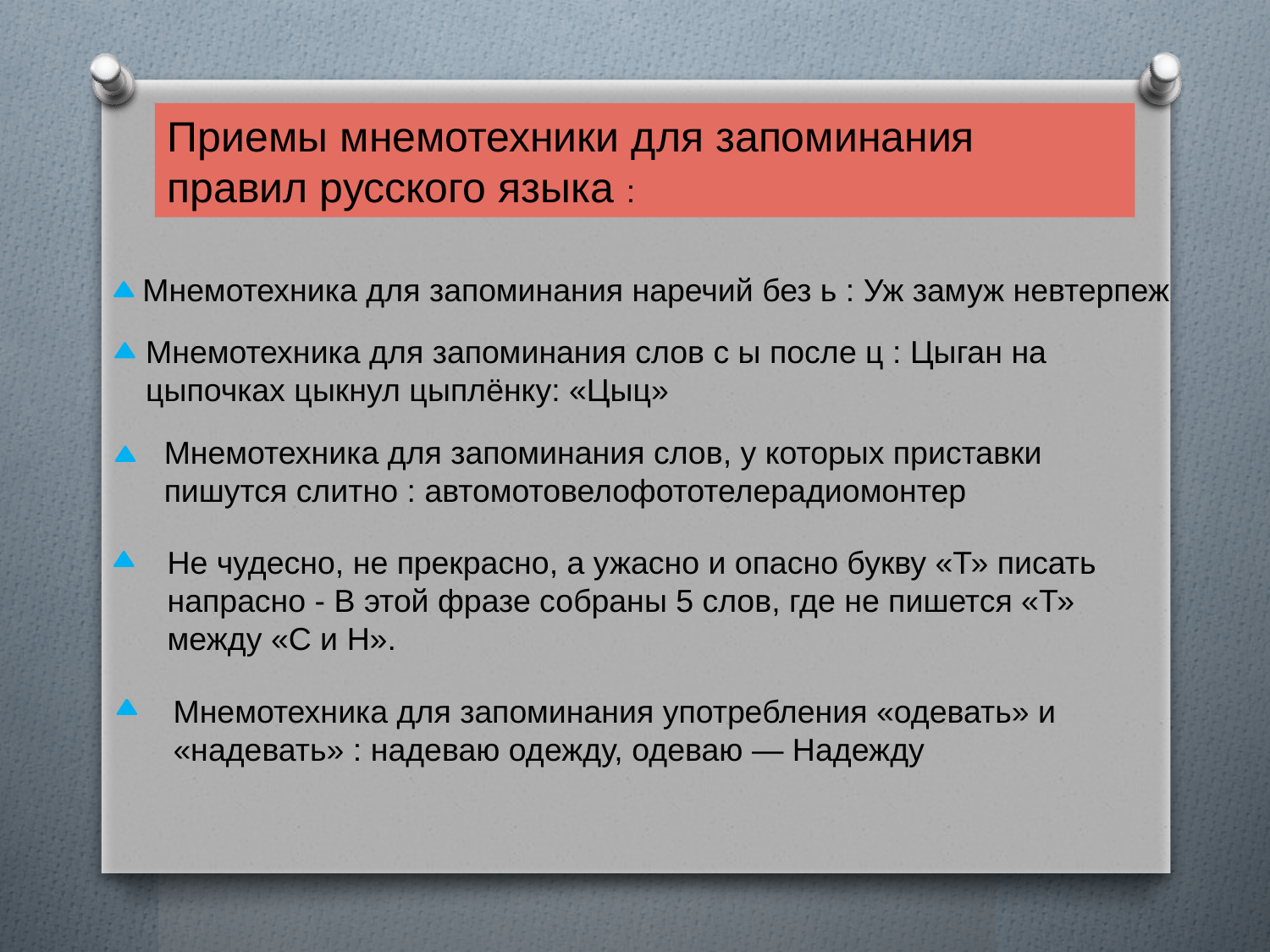

Приемы мнемотехники для запоминания правил русского языка :
Мнемотехника для запоминания наречий без ь : Уж замуж невтерпеж

Мнемотехника для запоминания слов с ы после ц : Цыган на цыпочках цыкнул цыплёнку: «Цыц»

Мнемотехника для запоминания слов, у которых приставки пишутся слитно : автомотовелофототелерадиомонтер

Не чудесно, не прекрасно, а ужасно и опасно букву «Т» писать напрасно - В этой фразе собраны 5 слов, где не пишется «Т» между «С и Н».

Мнемотехника для запоминания употребления «одевать» и «надевать» : надеваю одежду, одеваю — Надежду